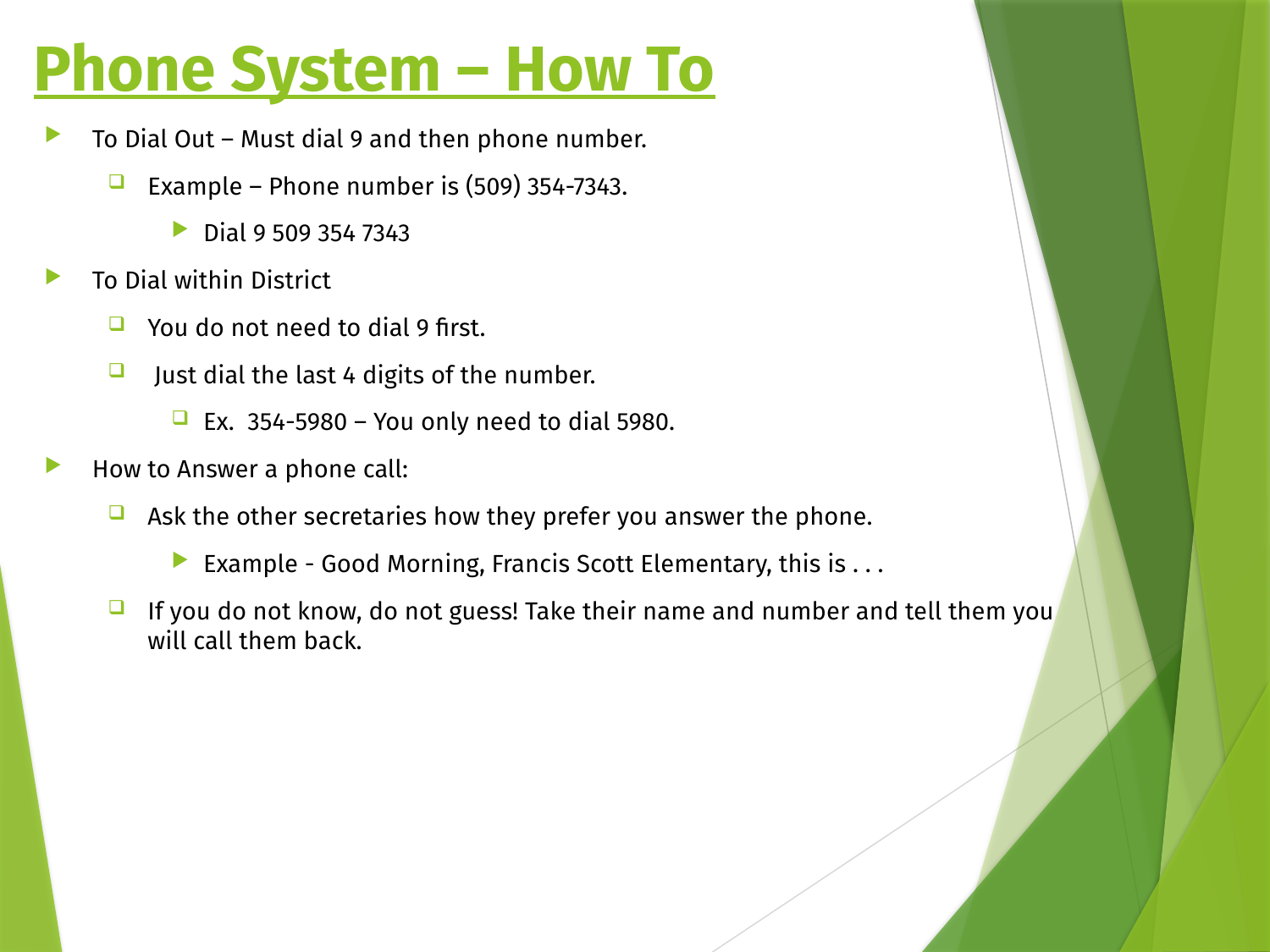

# Phone System – How To
To Dial Out – Must dial 9 and then phone number.
Example – Phone number is (509) 354-7343.
Dial 9 509 354 7343
To Dial within District
You do not need to dial 9 first.
 Just dial the last 4 digits of the number.
Ex.  354-5980 – You only need to dial 5980.
How to Answer a phone call:
Ask the other secretaries how they prefer you answer the phone.
Example - Good Morning, Francis Scott Elementary, this is . . .
If you do not know, do not guess! Take their name and number and tell them you will call them back.